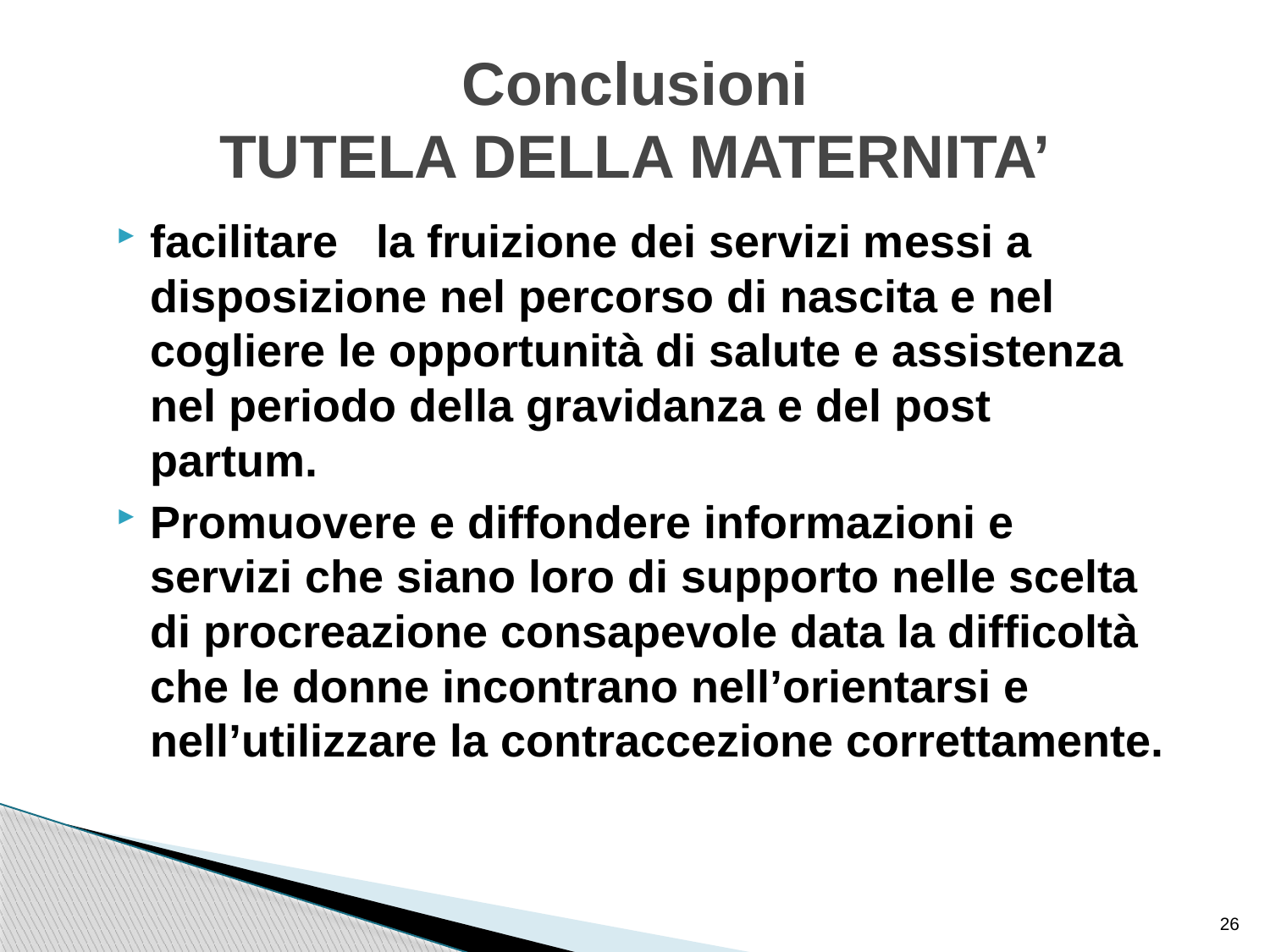

# Conclusioni TUTELA DELLA MATERNITA’
facilitare   la fruizione dei servizi messi a disposizione nel percorso di nascita e nel cogliere le opportunità di salute e assistenza nel periodo della gravidanza e del post partum.
Promuovere e diffondere informazioni e servizi che siano loro di supporto nelle scelta di procreazione consapevole data la difficoltà che le donne incontrano nell’orientarsi e nell’utilizzare la contraccezione correttamente.
26